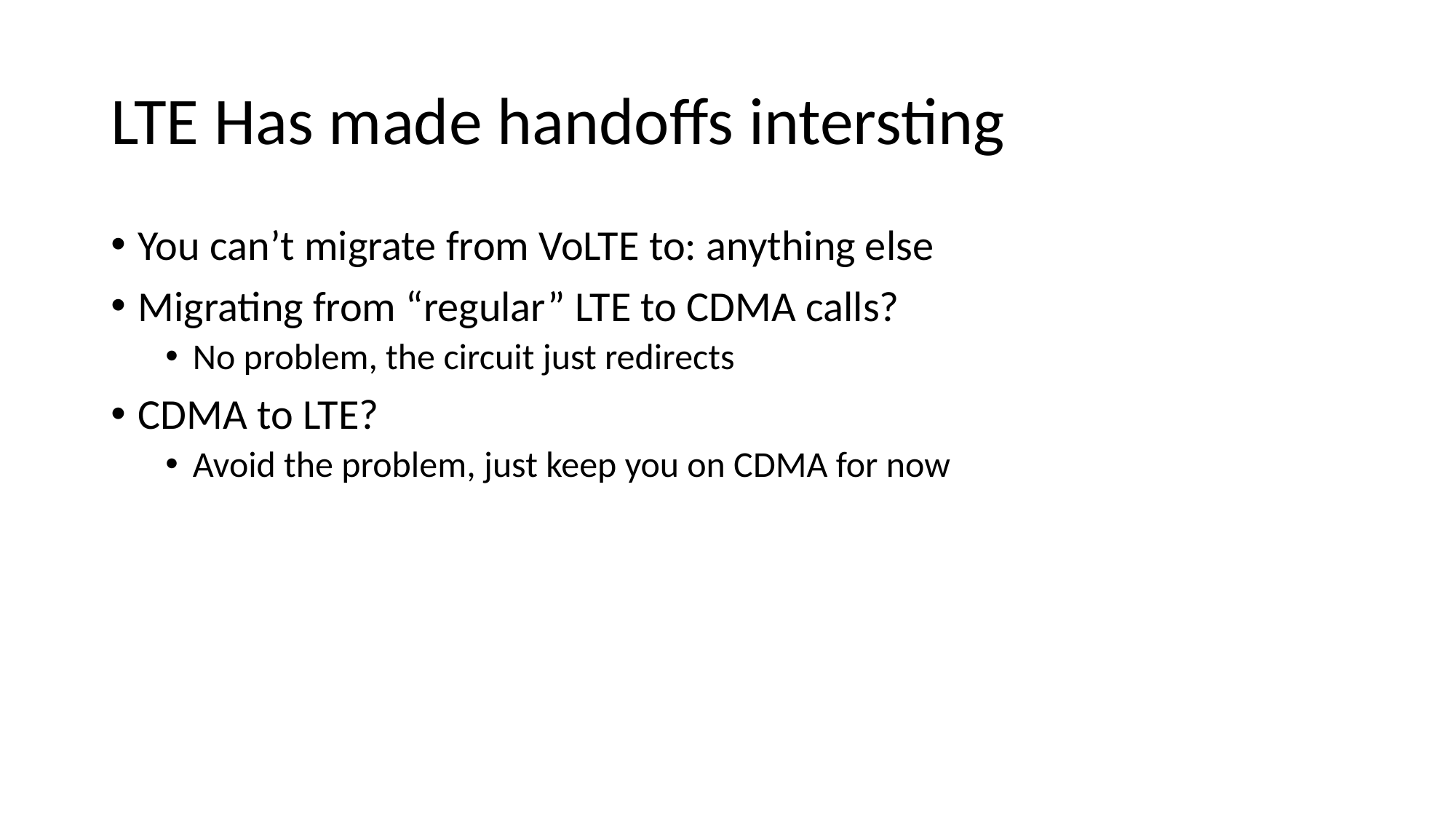

# LTE Has made handoffs intersting
You can’t migrate from VoLTE to: anything else
Migrating from “regular” LTE to CDMA calls?
No problem, the circuit just redirects
CDMA to LTE?
Avoid the problem, just keep you on CDMA for now